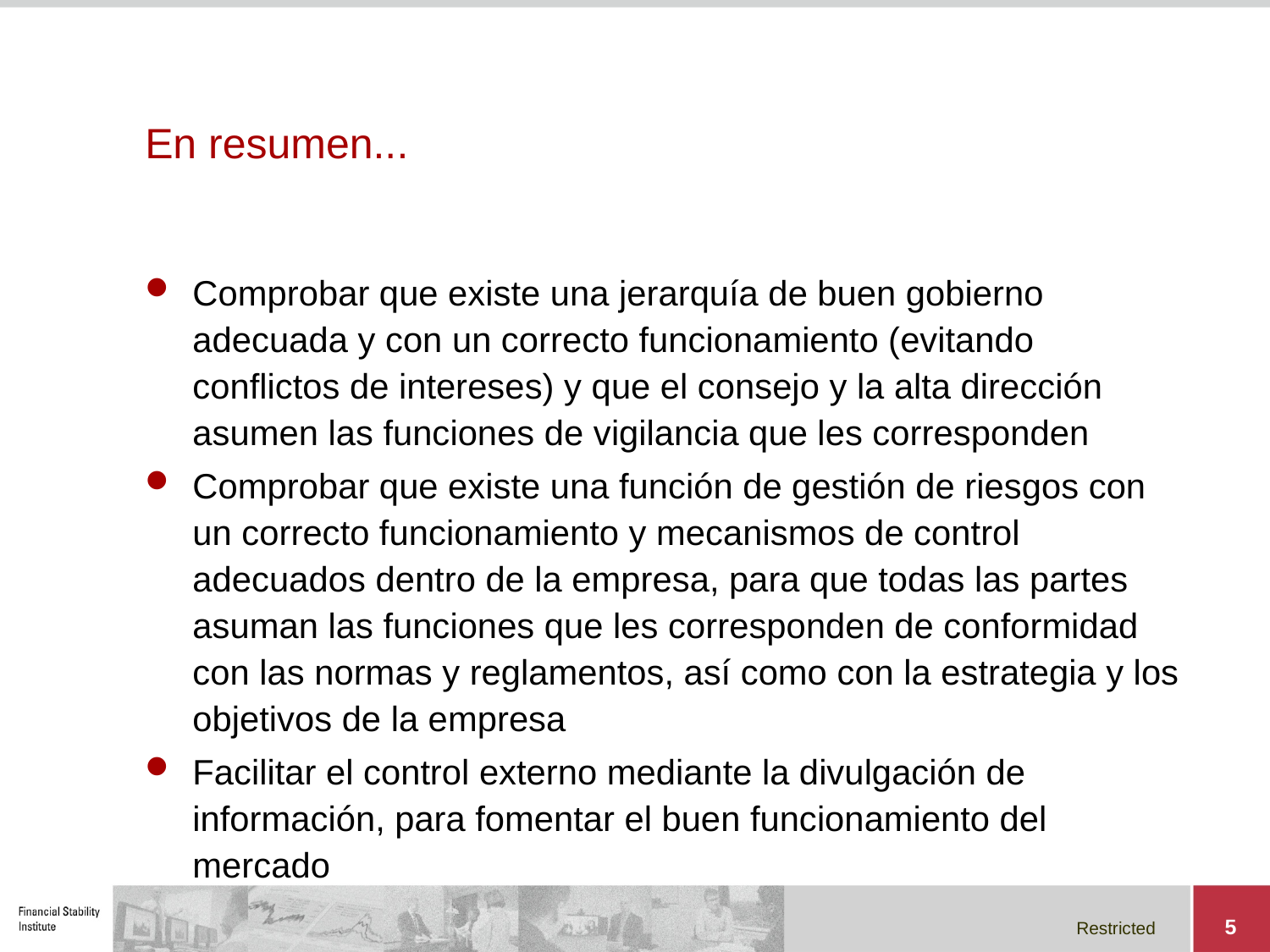

# En resumen...
Comprobar que existe una jerarquía de buen gobierno adecuada y con un correcto funcionamiento (evitando conflictos de intereses) y que el consejo y la alta dirección asumen las funciones de vigilancia que les corresponden
Comprobar que existe una función de gestión de riesgos con un correcto funcionamiento y mecanismos de control adecuados dentro de la empresa, para que todas las partes asuman las funciones que les corresponden de conformidad con las normas y reglamentos, así como con la estrategia y los objetivos de la empresa
Facilitar el control externo mediante la divulgación de información, para fomentar el buen funcionamiento del mercado

5